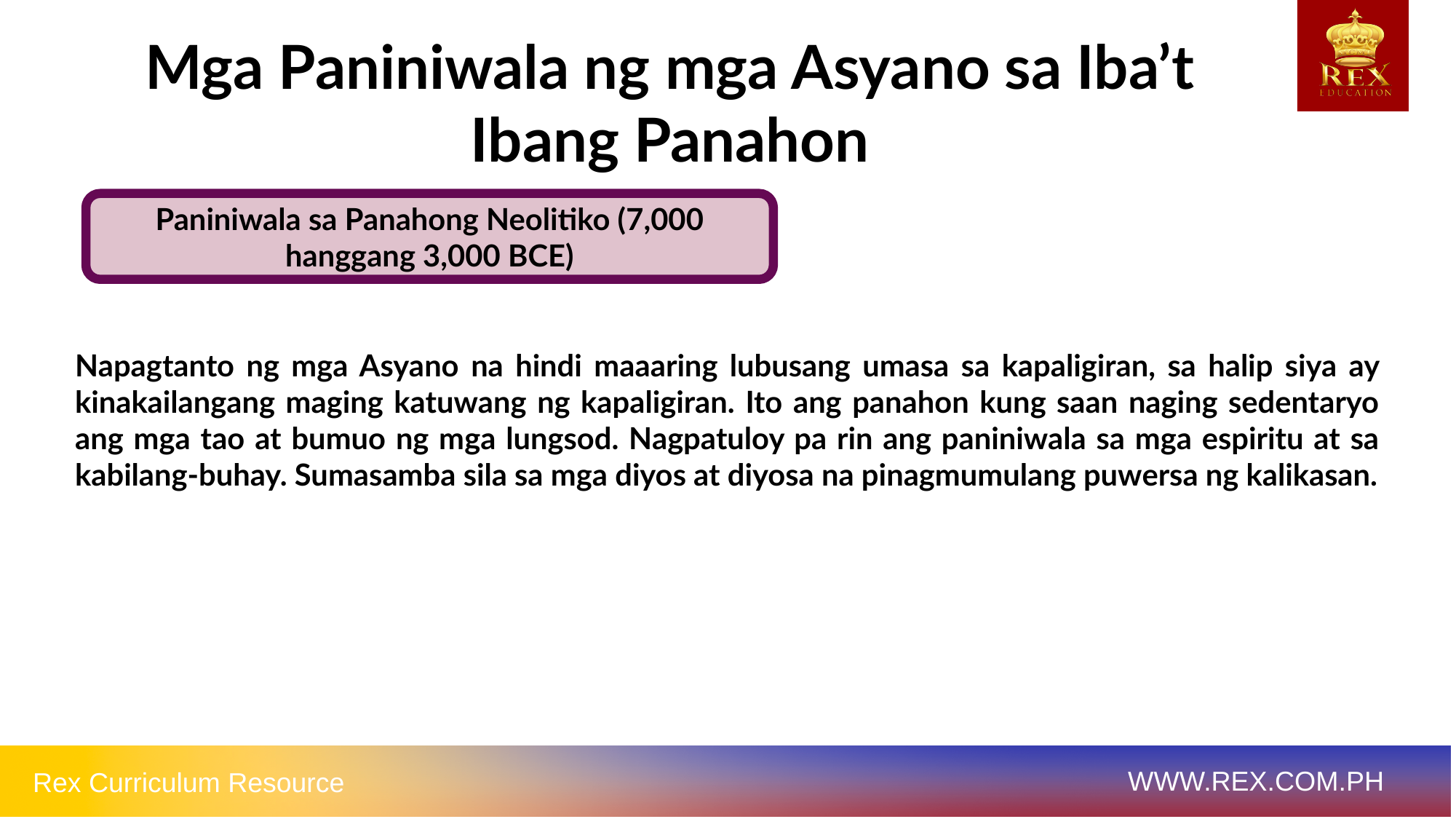

Mga Paniniwala ng mga Asyano sa Iba’t Ibang Panahon
Paniniwala sa Panahong Neolitiko (7,000 hanggang 3,000 BCE)
# Napagtanto ng mga Asyano na hindi maaaring lubusang umasa sa kapaligiran, sa halip siya ay kinakailangang maging katuwang ng kapaligiran. Ito ang panahon kung saan naging sedentaryo ang mga tao at bumuo ng mga lungsod. Nagpatuloy pa rin ang paniniwala sa mga espiritu at sa kabilang-buhay. Sumasamba sila sa mga diyos at diyosa na pinagmumulang puwersa ng kalikasan.